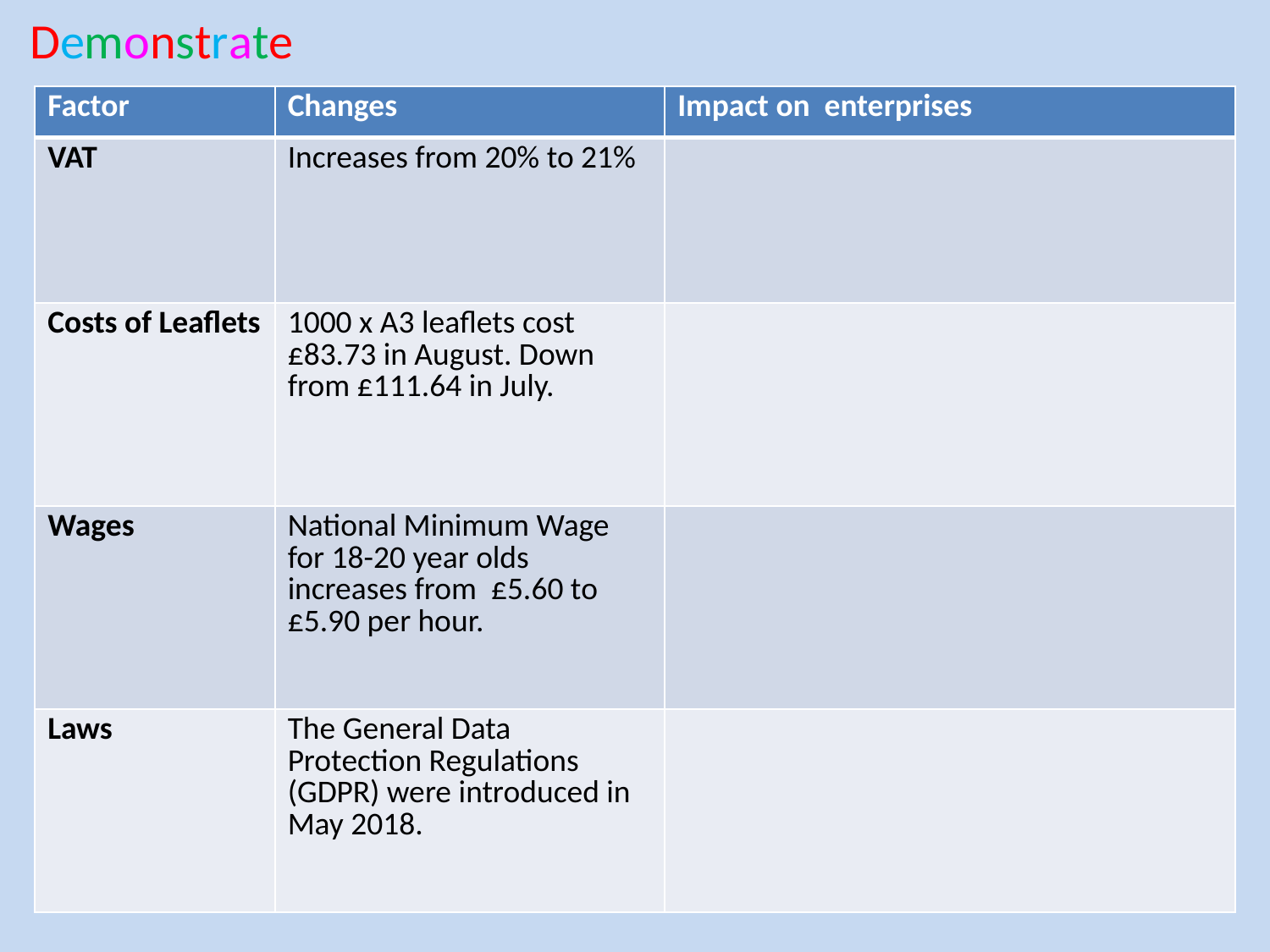

Demonstrate
| Factor | Changes | Impact on enterprises |
| --- | --- | --- |
| VAT | Increases from 20% to 21% |  |
| Costs of Leaflets | 1000 x A3 leaflets cost £83.73 in August. Down from £111.64 in July. |  |
| Wages | National Minimum Wage for 18-20 year olds increases from £5.60 to £5.90 per hour. |  |
| Laws | The General Data Protection Regulations (GDPR) were introduced in May 2018. |  |